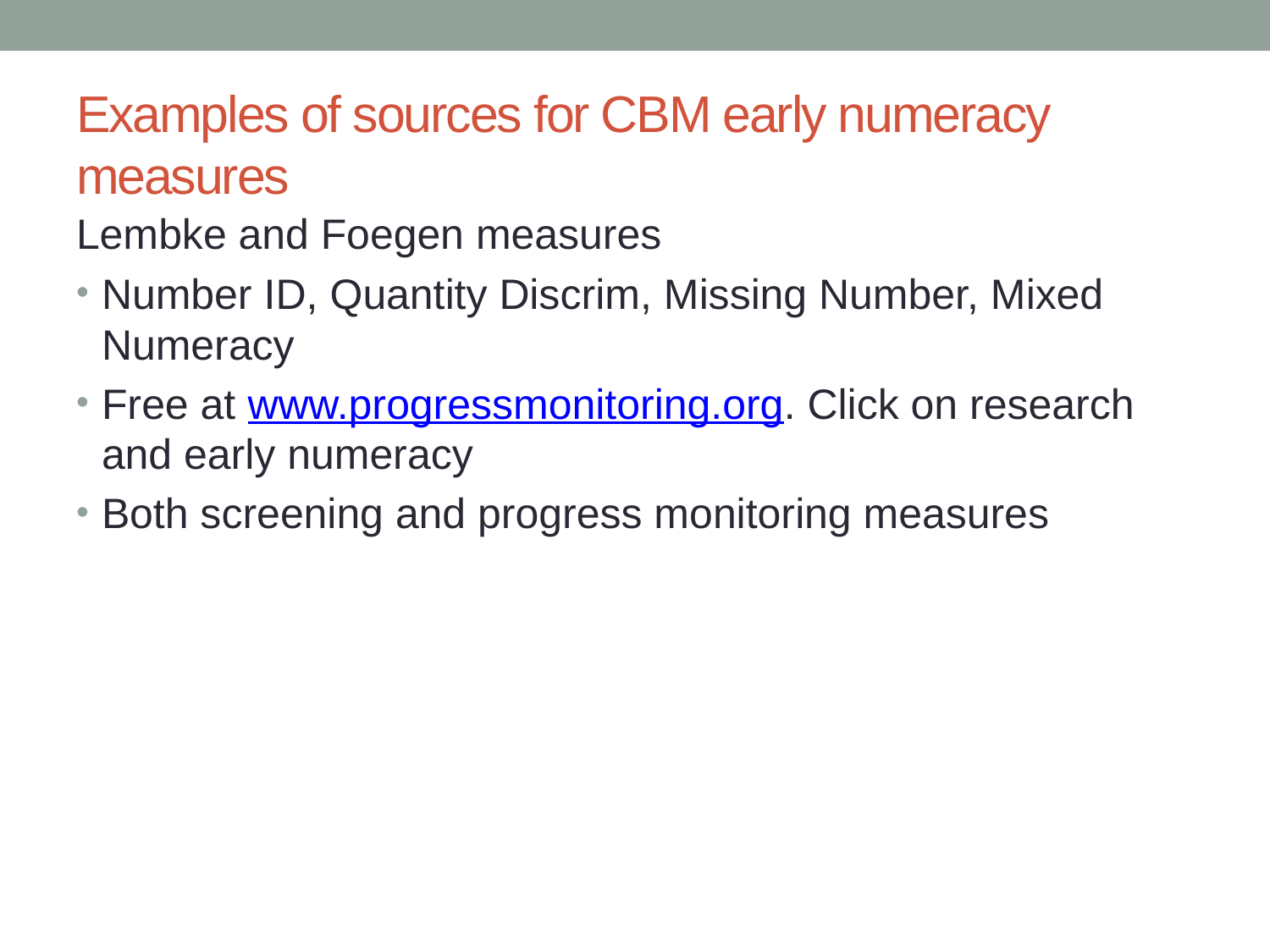

# Examples of sources for CBM early numeracy measures
Lembke and Foegen measures
Number ID, Quantity Discrim, Missing Number, Mixed Numeracy
Free at www.progressmonitoring.org. Click on research and early numeracy
Both screening and progress monitoring measures